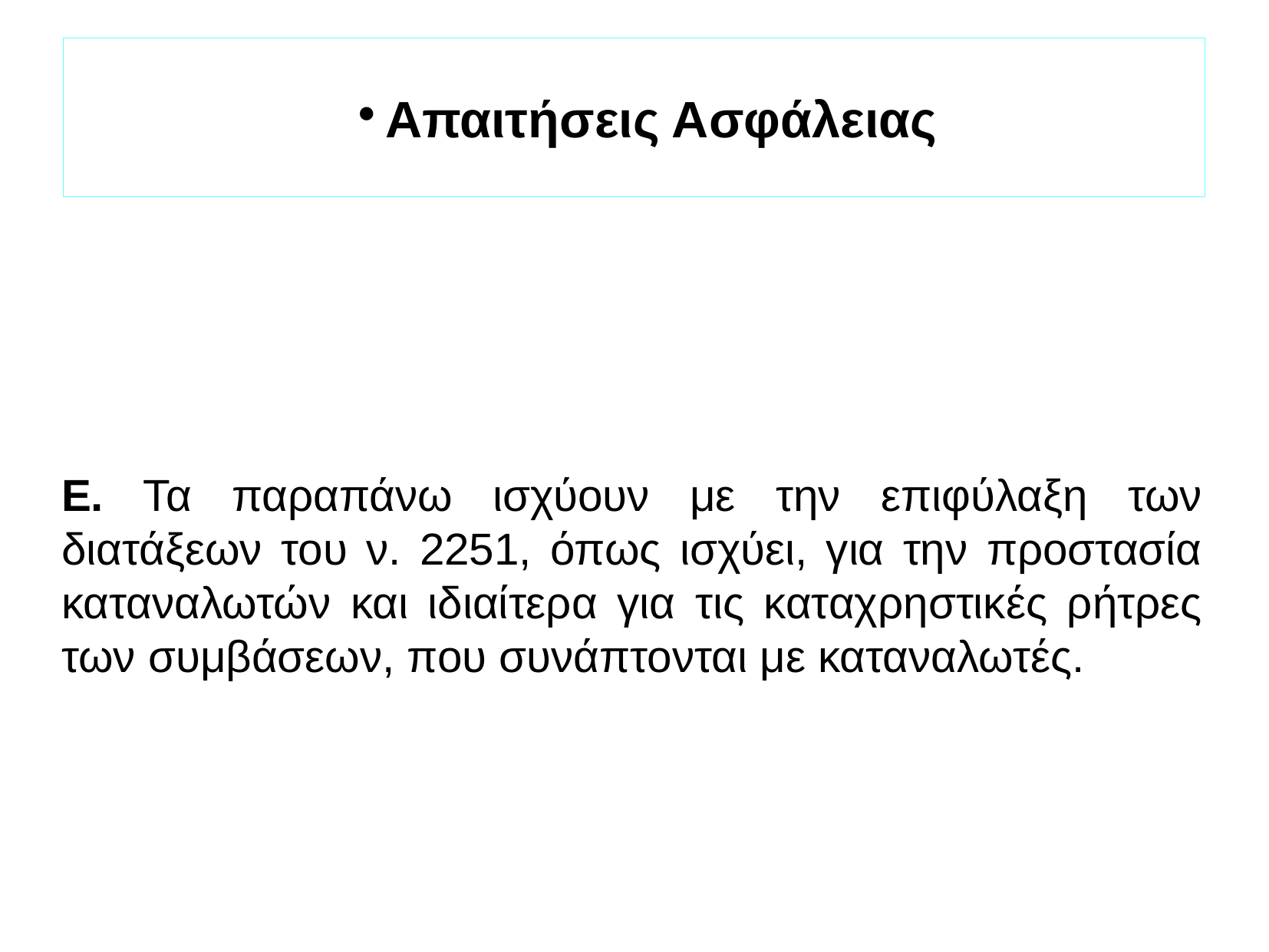

Απαιτήσεις Ασφάλειας
Ε. Τα παραπάνω ισχύουν με την επιφύλαξη των διατάξεων του ν. 2251, όπως ισχύει, για την προστασία καταναλωτών και ιδιαίτερα για τις καταχρηστικές ρήτρες των συμβάσεων, που συνάπτονται με καταναλωτές.